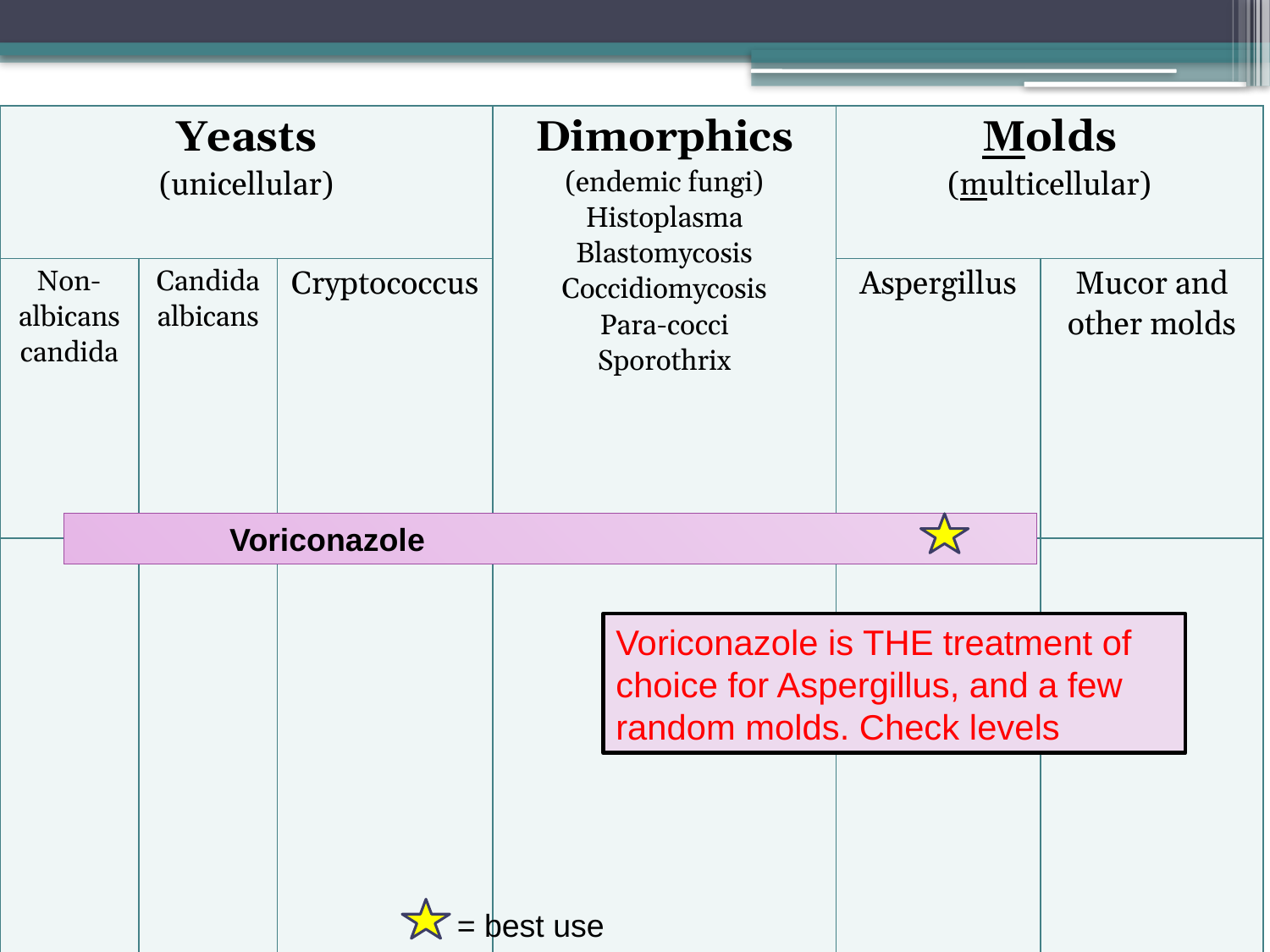

| Yeasts (unicellular) |  |  | Dimorphics (endemic fungi) Histoplasma Blastomycosis Coccidiomycosis Para-cocci Sporothrix | Molds (multicellular) |  |
| --- | --- | --- | --- | --- | --- |
| Non-albicans candida | Candida albicans | Cryptococcus |  | Aspergillus | Mucor and other molds |
|  |  |  |  |  |  |
	   Voriconazole

Voriconazole is THE treatment of choice for Aspergillus, and a few random molds. Check levels

= best use